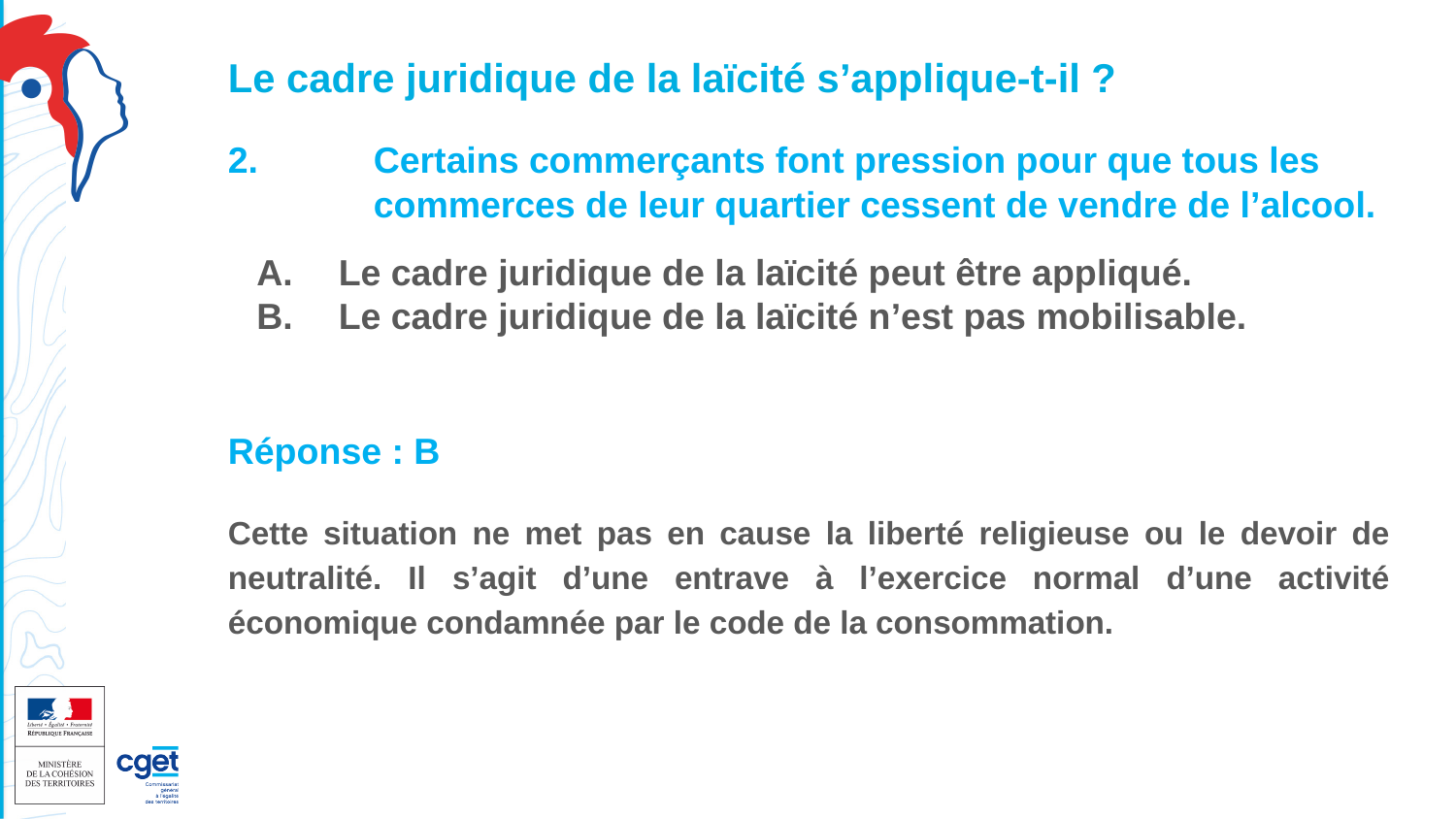

# Le cadre juridique de la laïcité s’applique-t-il ?
2. 	Certains commerçants font pression pour que tous les 	commerces de leur quartier cessent de vendre de l’alcool.
Le cadre juridique de la laïcité peut être appliqué.
Le cadre juridique de la laïcité n’est pas mobilisable.

Réponse : B
Cette situation ne met pas en cause la liberté religieuse ou le devoir de neutralité. Il s’agit d’une entrave à l’exercice normal d’une activité économique condamnée par le code de la consommation.